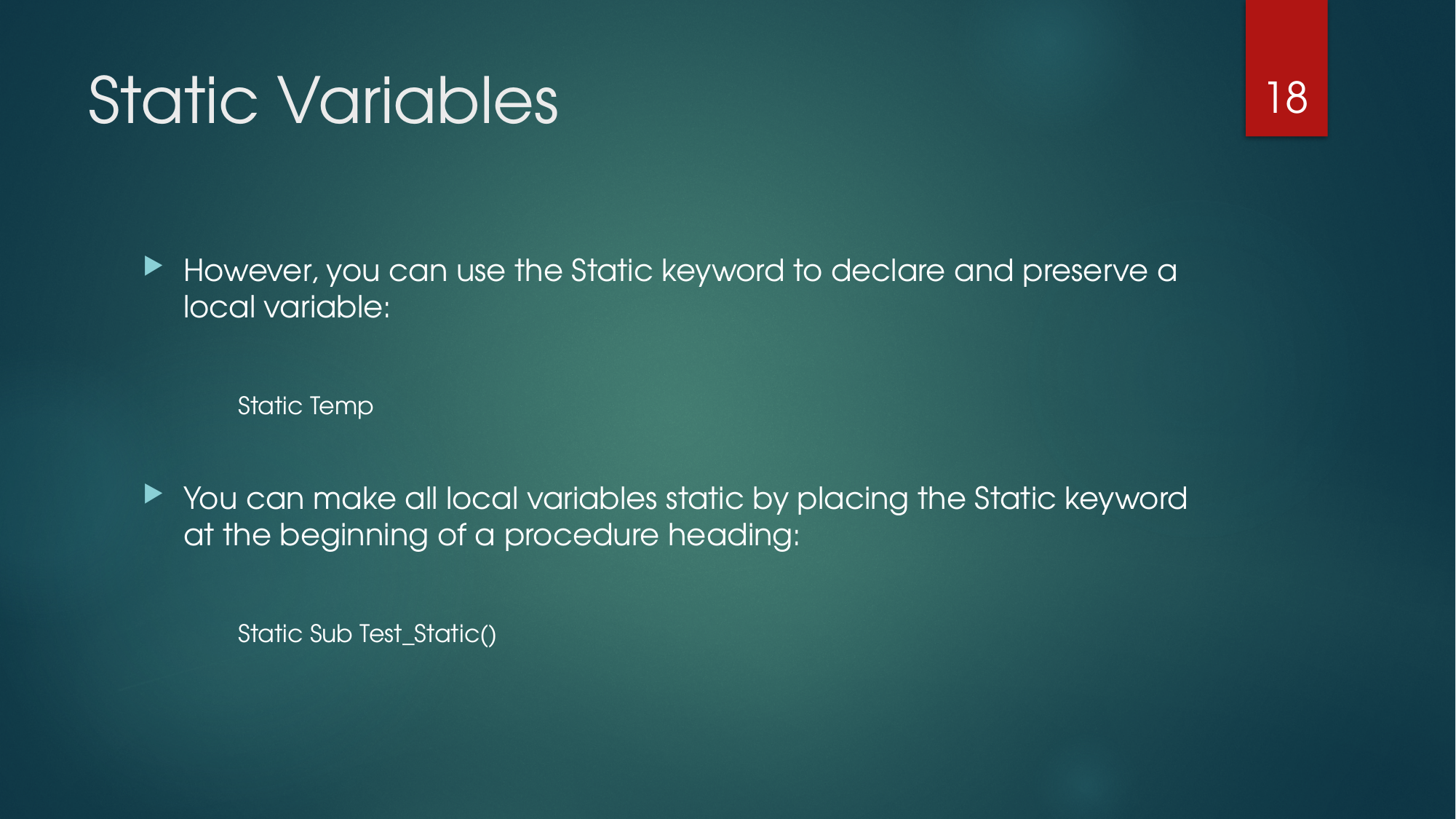

18
# Static Variables
However, you can use the Static keyword to declare and preserve a local variable:

Static Temp

You can make all local variables static by placing the Static keyword at the beginning of a procedure heading:

Static Sub Test_Static()